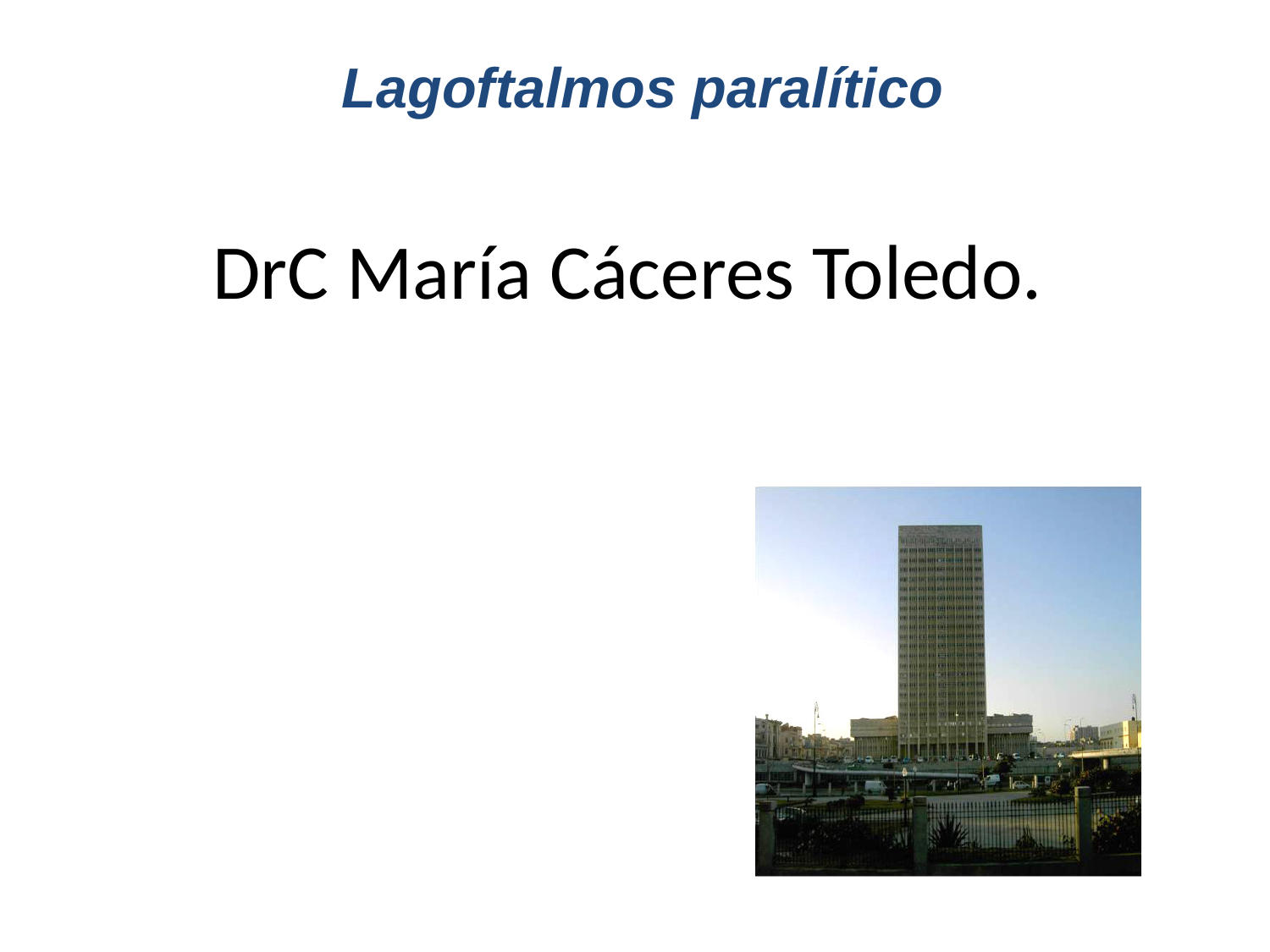

Lagoftalmos paralítico
# DrC María Cáceres Toledo.